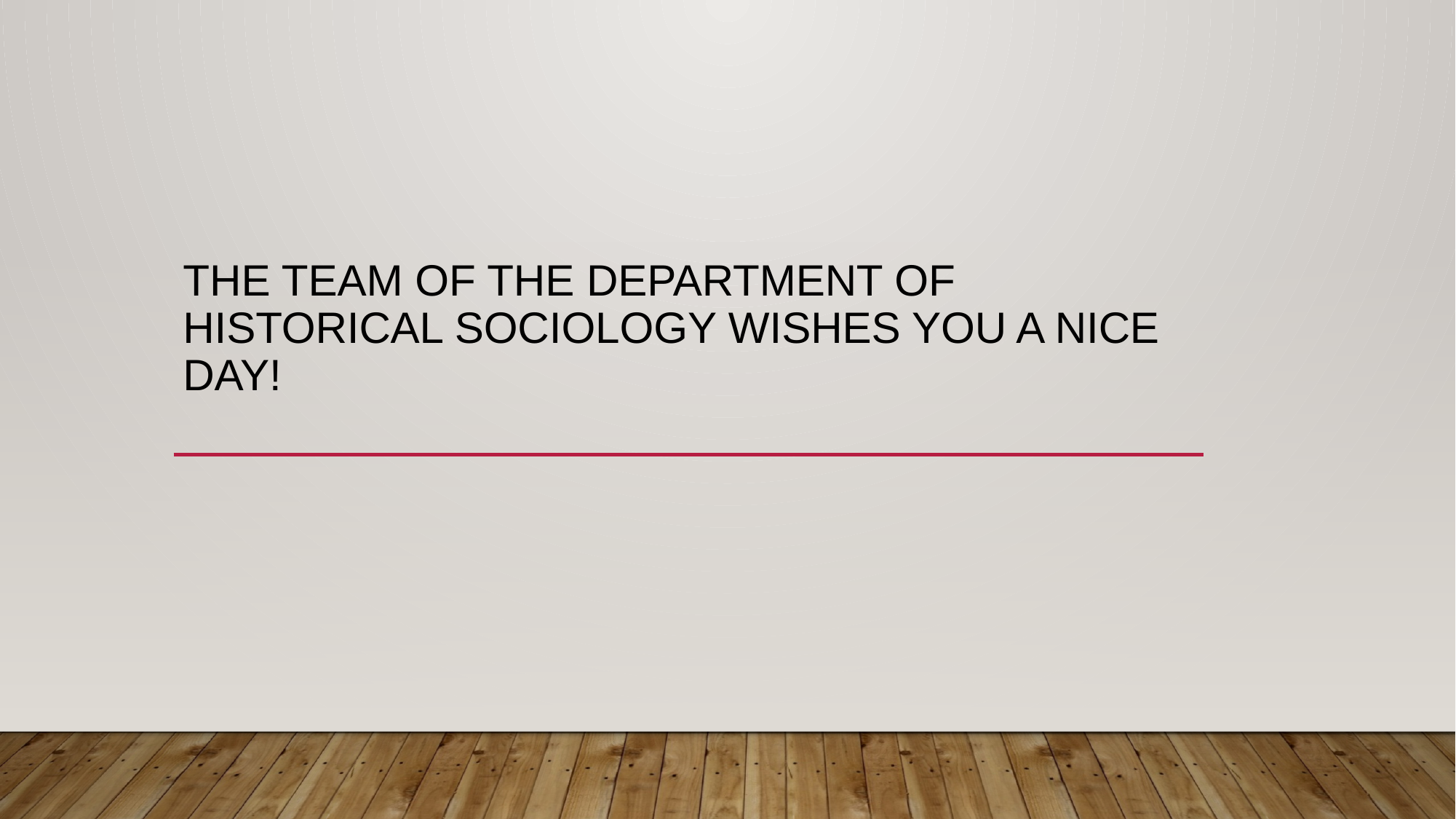

# The team of the department of historical sociology wishes you a nice day!